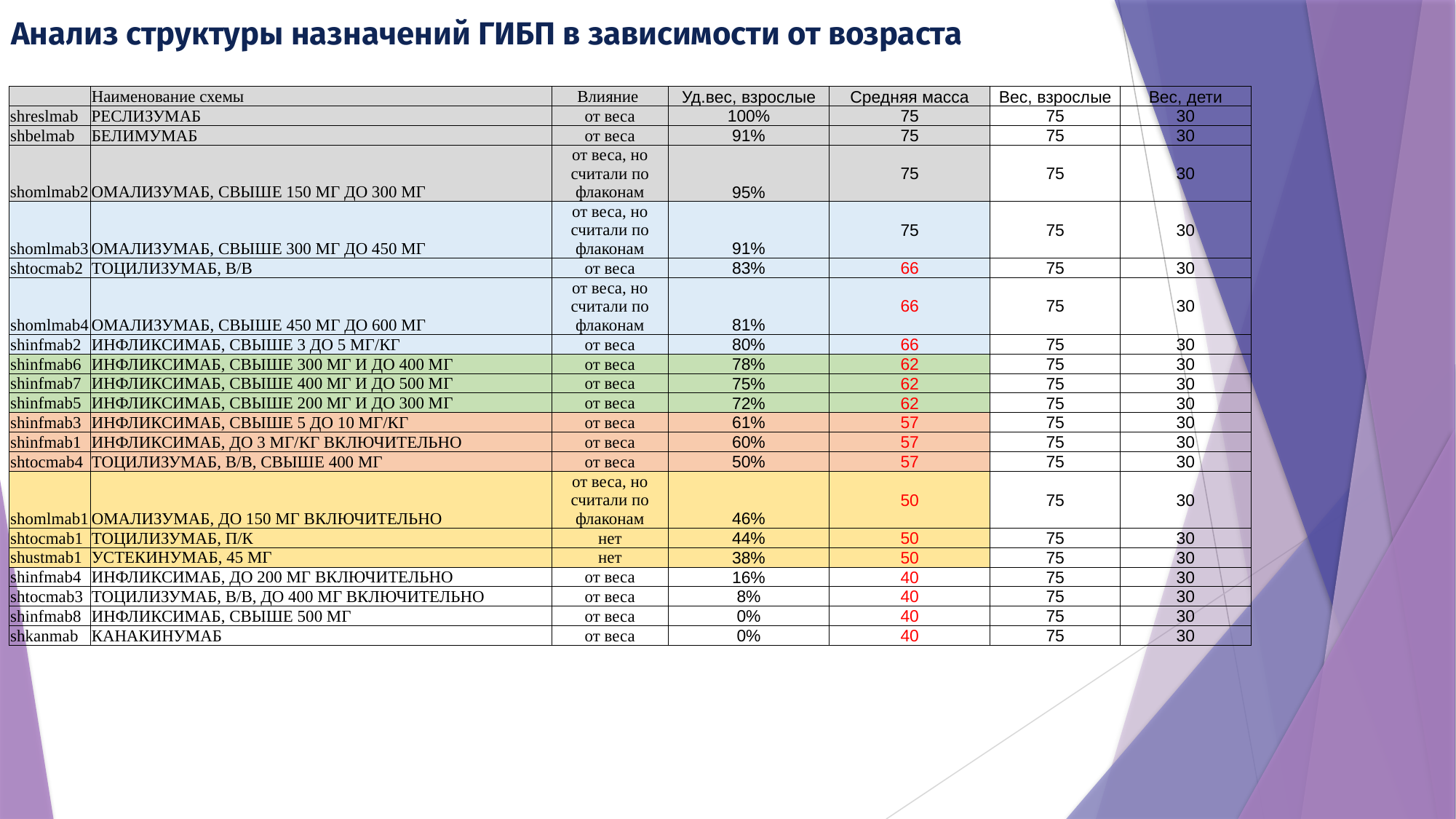

# Анализ структуры назначений ГИБП в зависимости от возраста
|  | Наименование схемы | Влияние | Уд.вес, взрослые | Средняя масса | Вес, взрослые | Вес, дети |
| --- | --- | --- | --- | --- | --- | --- |
| shreslmab | РЕСЛИЗУМАБ | от веса | 100% | 75 | 75 | 30 |
| shbelmab | БЕЛИМУМАБ | от веса | 91% | 75 | 75 | 30 |
| shomlmab2 | ОМАЛИЗУМАБ, СВЫШЕ 150 МГ ДО 300 МГ | от веса, но считали по флаконам | 95% | 75 | 75 | 30 |
| shomlmab3 | ОМАЛИЗУМАБ, СВЫШЕ 300 МГ ДО 450 МГ | от веса, но считали по флаконам | 91% | 75 | 75 | 30 |
| shtocmab2 | ТОЦИЛИЗУМАБ, В/В | от веса | 83% | 66 | 75 | 30 |
| shomlmab4 | ОМАЛИЗУМАБ, СВЫШЕ 450 МГ ДО 600 МГ | от веса, но считали по флаконам | 81% | 66 | 75 | 30 |
| shinfmab2 | ИНФЛИКСИМАБ, СВЫШЕ 3 ДО 5 МГ/КГ | от веса | 80% | 66 | 75 | 30 |
| shinfmab6 | ИНФЛИКСИМАБ, СВЫШЕ 300 МГ И ДО 400 МГ | от веса | 78% | 62 | 75 | 30 |
| shinfmab7 | ИНФЛИКСИМАБ, СВЫШЕ 400 МГ И ДО 500 МГ | от веса | 75% | 62 | 75 | 30 |
| shinfmab5 | ИНФЛИКСИМАБ, СВЫШЕ 200 МГ И ДО 300 МГ | от веса | 72% | 62 | 75 | 30 |
| shinfmab3 | ИНФЛИКСИМАБ, СВЫШЕ 5 ДО 10 МГ/КГ | от веса | 61% | 57 | 75 | 30 |
| shinfmab1 | ИНФЛИКСИМАБ, ДО 3 МГ/КГ ВКЛЮЧИТЕЛЬНО | от веса | 60% | 57 | 75 | 30 |
| shtocmab4 | ТОЦИЛИЗУМАБ, В/В, СВЫШЕ 400 МГ | от веса | 50% | 57 | 75 | 30 |
| shomlmab1 | ОМАЛИЗУМАБ, ДО 150 МГ ВКЛЮЧИТЕЛЬНО | от веса, но считали по флаконам | 46% | 50 | 75 | 30 |
| shtocmab1 | ТОЦИЛИЗУМАБ, П/К | нет | 44% | 50 | 75 | 30 |
| shustmab1 | УСТЕКИНУМАБ, 45 МГ | нет | 38% | 50 | 75 | 30 |
| shinfmab4 | ИНФЛИКСИМАБ, ДО 200 МГ ВКЛЮЧИТЕЛЬНО | от веса | 16% | 40 | 75 | 30 |
| shtocmab3 | ТОЦИЛИЗУМАБ, В/В, ДО 400 МГ ВКЛЮЧИТЕЛЬНО | от веса | 8% | 40 | 75 | 30 |
| shinfmab8 | ИНФЛИКСИМАБ, СВЫШЕ 500 МГ | от веса | 0% | 40 | 75 | 30 |
| shkanmab | КАНАКИНУМАБ | от веса | 0% | 40 | 75 | 30 |